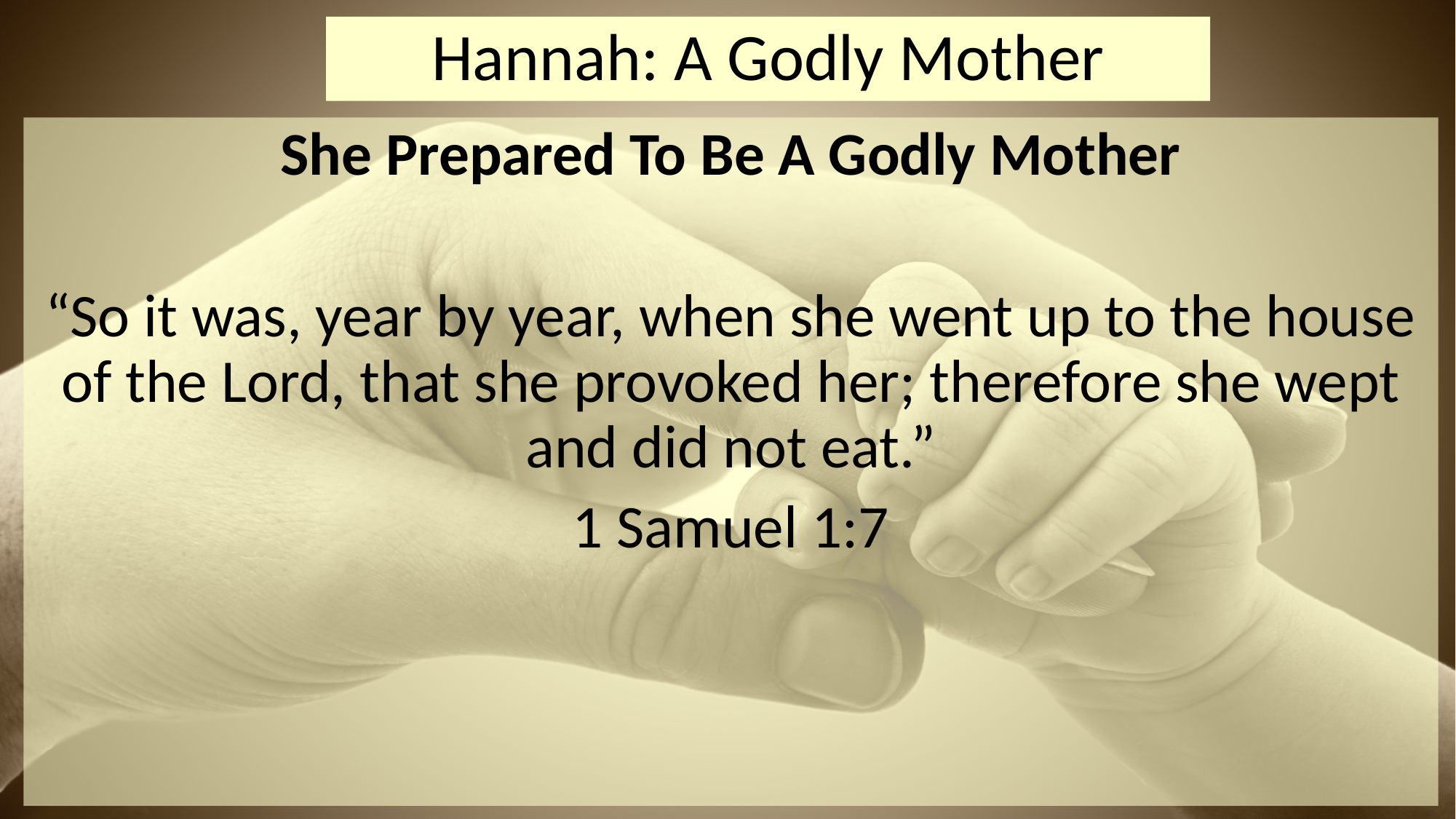

# Hannah: A Godly Mother
She Prepared To Be A Godly Mother

“So it was, year by year, when she went up to the house of the Lord, that she provoked her; therefore she wept and did not eat.”
1 Samuel 1:7